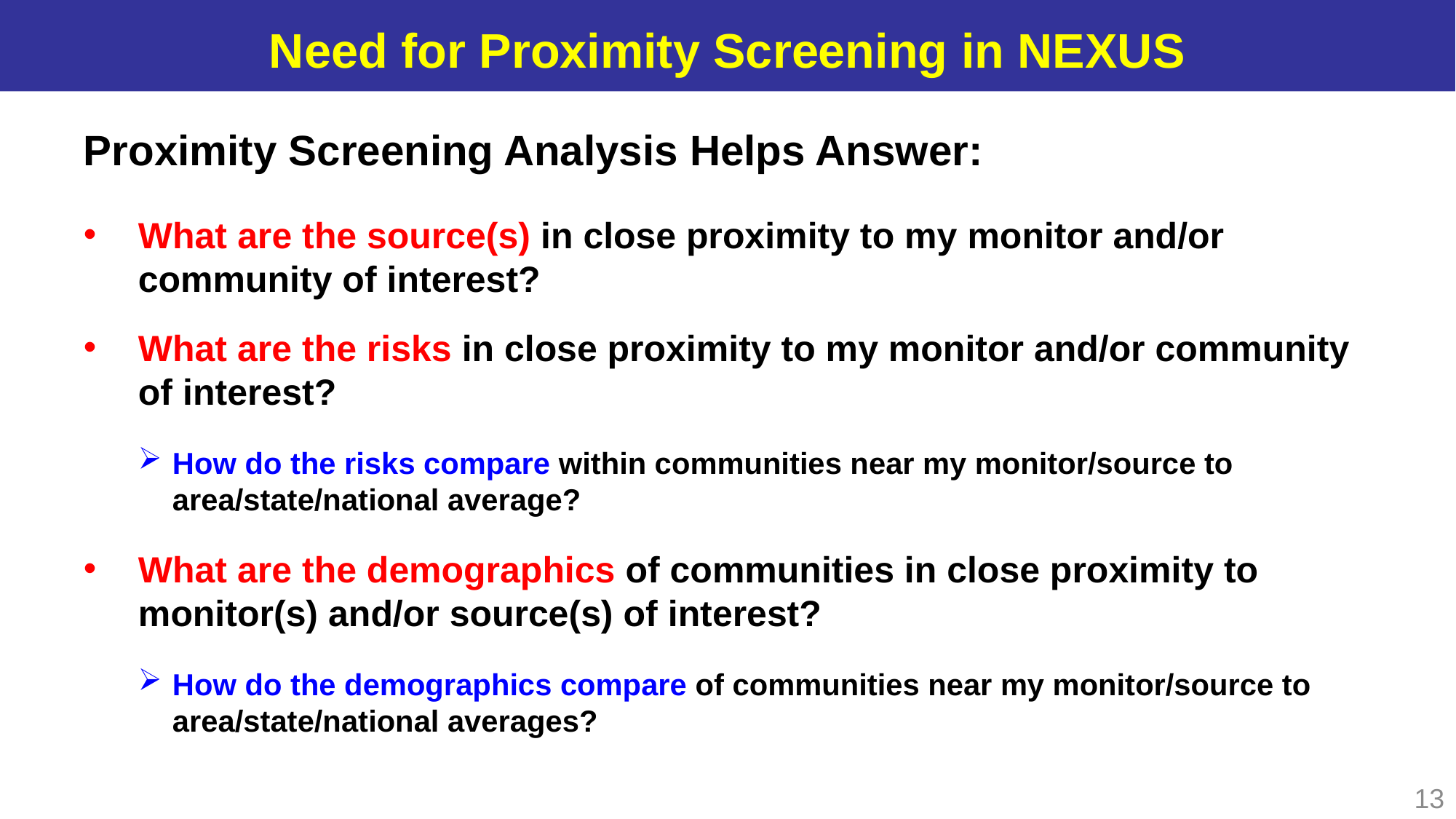

# Need for Proximity Screening in NEXUS
Proximity Screening Analysis Helps Answer:

What are the source(s) in close proximity to my monitor and/or community of interest?

What are the risks in close proximity to my monitor and/or community of interest?

How do the risks compare within communities near my monitor/source to area/state/national average?

What are the demographics of communities in close proximity to monitor(s) and/or source(s) of interest?

How do the demographics compare of communities near my monitor/source to area/state/national averages?

13